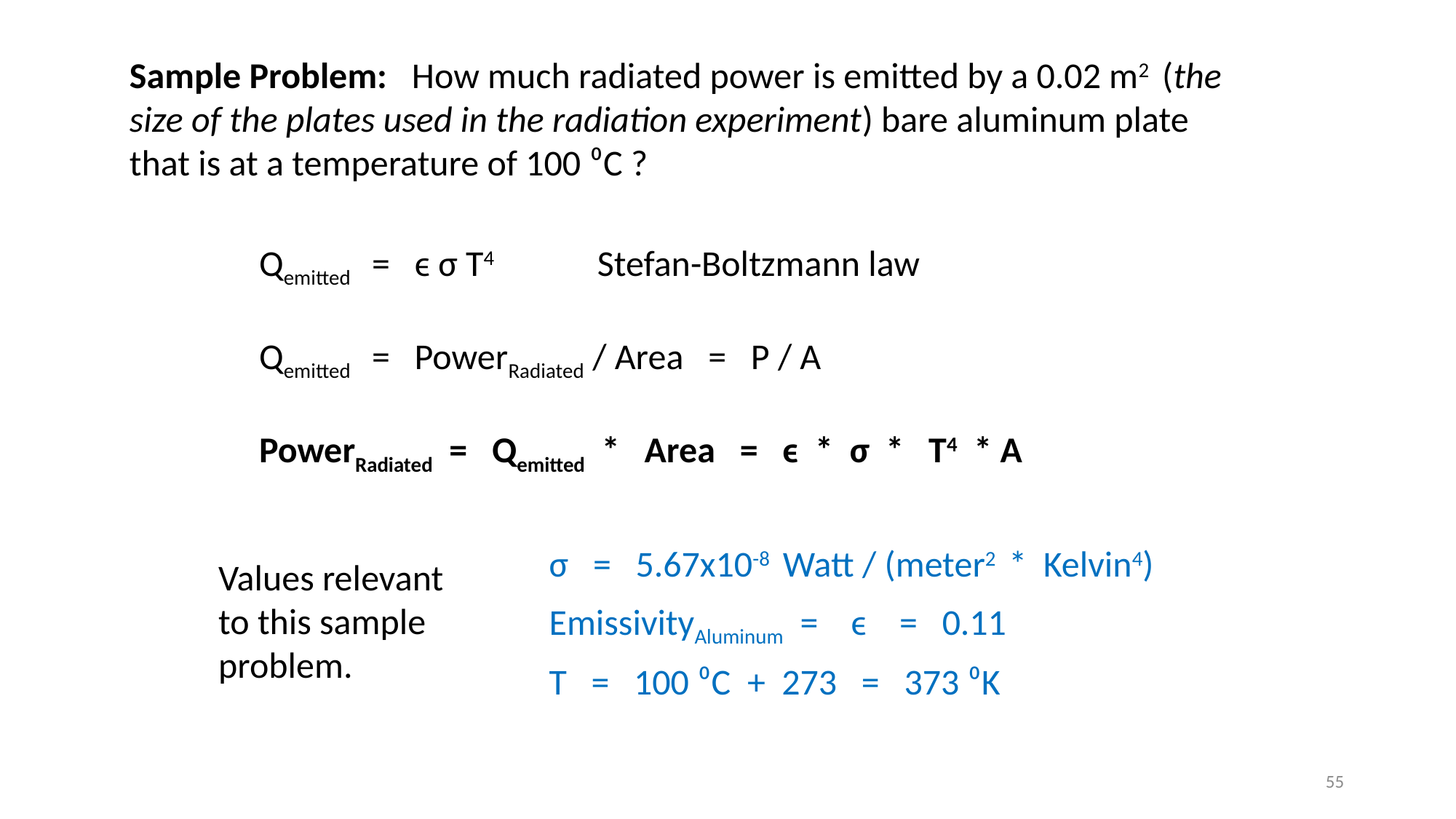

Sample Problem:   How much radiated power is emitted by a 0.02 m2  (the size of the plates used in the radiation experiment) bare aluminum plate that is at a temperature of 100 ⁰C ?
Qemitted   =   ϵ σ T4             Stefan-Boltzmann law

Qemitted   =   PowerRadiated / Area   =   P / A

PowerRadiated  =   Qemitted  *   Area   =   ϵ  *  σ  *   T4  * A
σ   =   5.67x10-8  Watt / (meter2  *  Kelvin4)
Values relevant to this sample problem.
EmissivityAluminum  =    ϵ    =   0.11
T   =   100 ⁰C  +  273   =   373 ⁰K
55